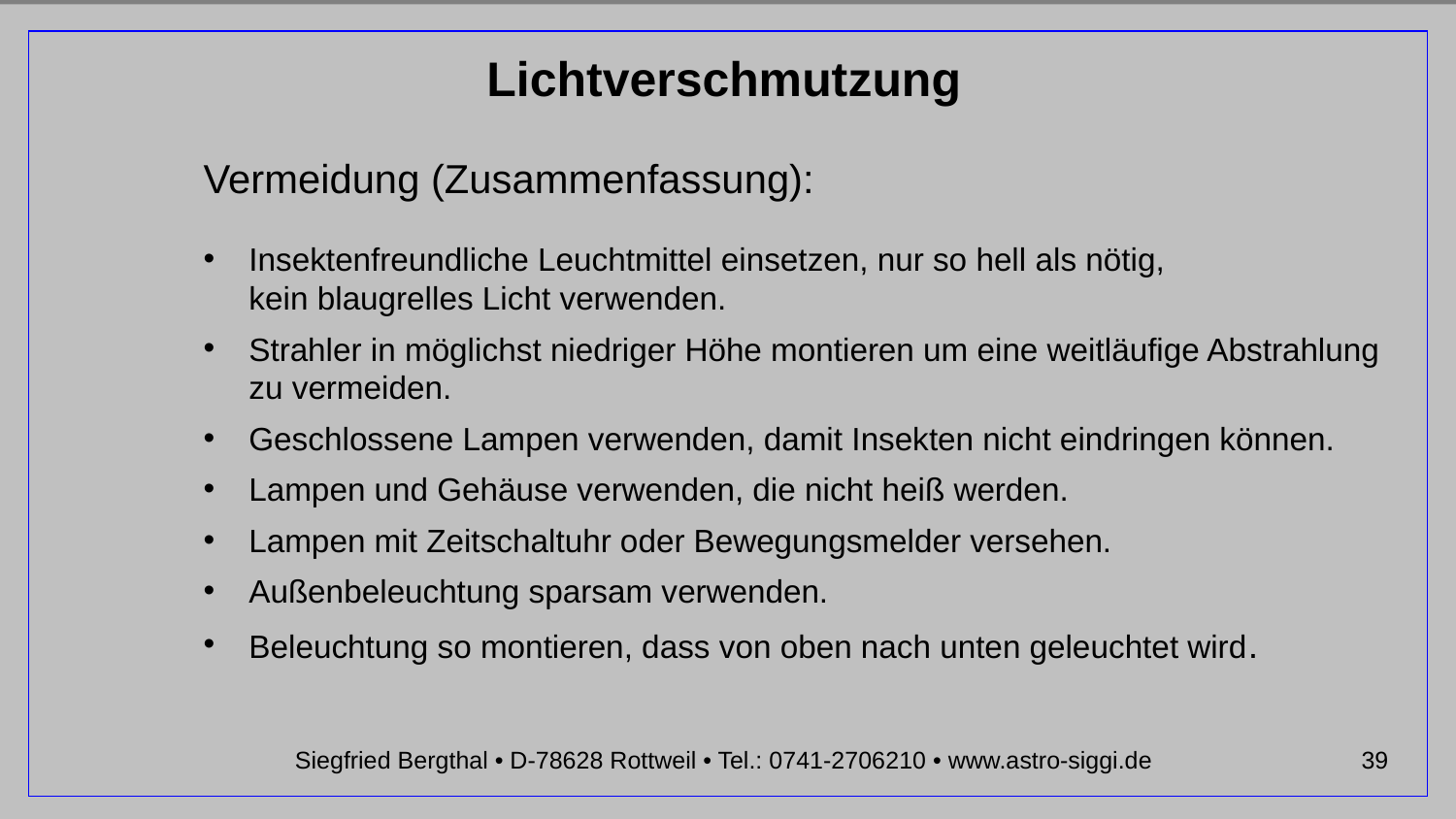

Vermeidung (Zusammenfassung):
Insektenfreundliche Leuchtmittel einsetzen, nur so hell als nötig,
kein blaugrelles Licht verwenden.
Strahler in möglichst niedriger Höhe montieren um eine weitläufige Abstrahlung zu vermeiden.
Geschlossene Lampen verwenden, damit Insekten nicht eindringen können.
Lampen und Gehäuse verwenden, die nicht heiß werden.
Lampen mit Zeitschaltuhr oder Bewegungsmelder versehen.
Außenbeleuchtung sparsam verwenden.
Beleuchtung so montieren, dass von oben nach unten geleuchtet wird.